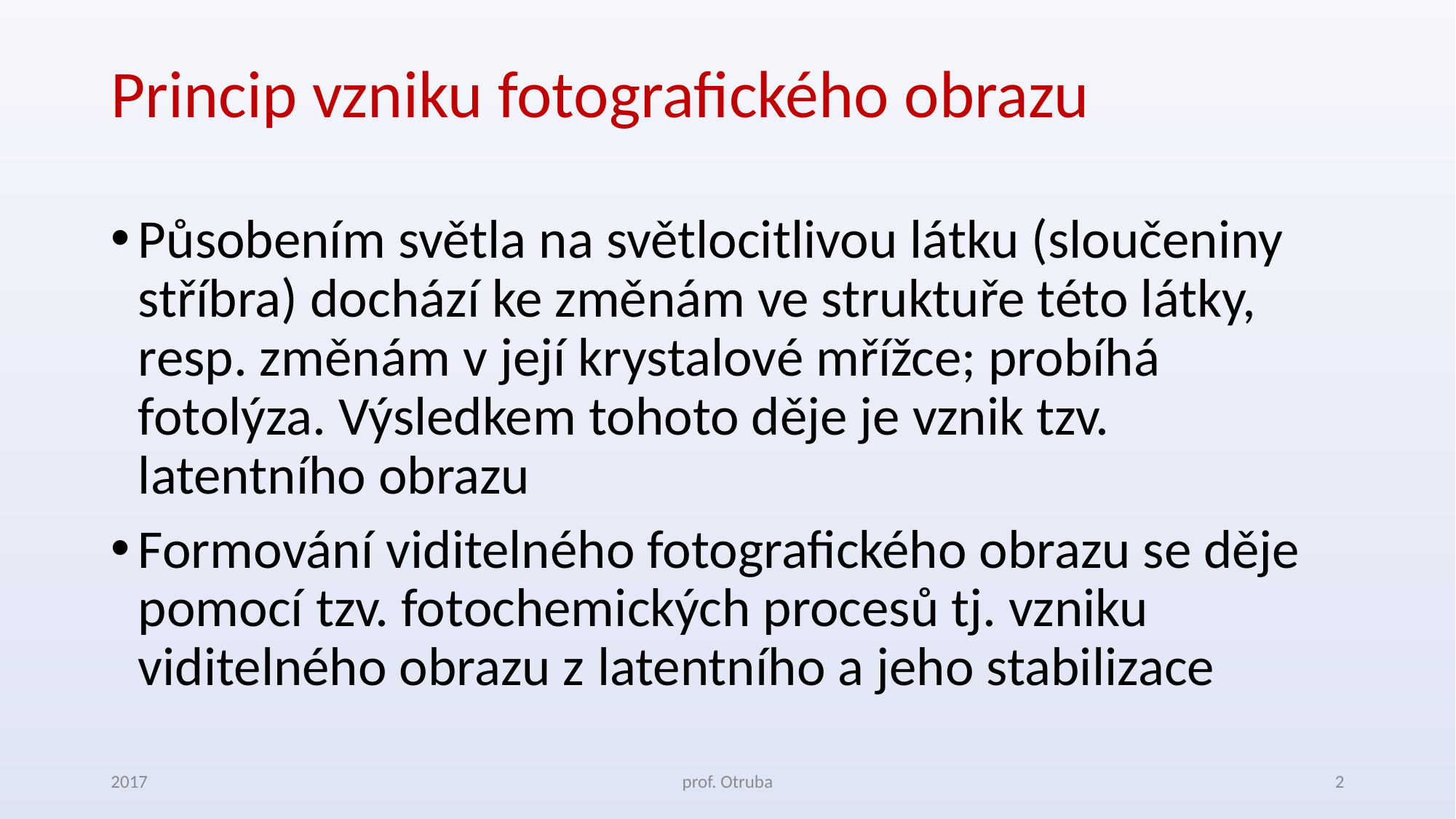

# Princip vzniku fotografického obrazu
Působením světla na světlocitlivou látku (sloučeniny stříbra) dochází ke změnám ve struktuře této látky, resp. změnám v její krystalové mřížce; probíhá fotolýza. Výsledkem tohoto děje je vznik tzv. latentního obrazu
Formování viditelného fotografického obrazu se děje pomocí tzv. fotochemických procesů tj. vzniku viditelného obrazu z latentního a jeho stabilizace
2017
prof. Otruba
2